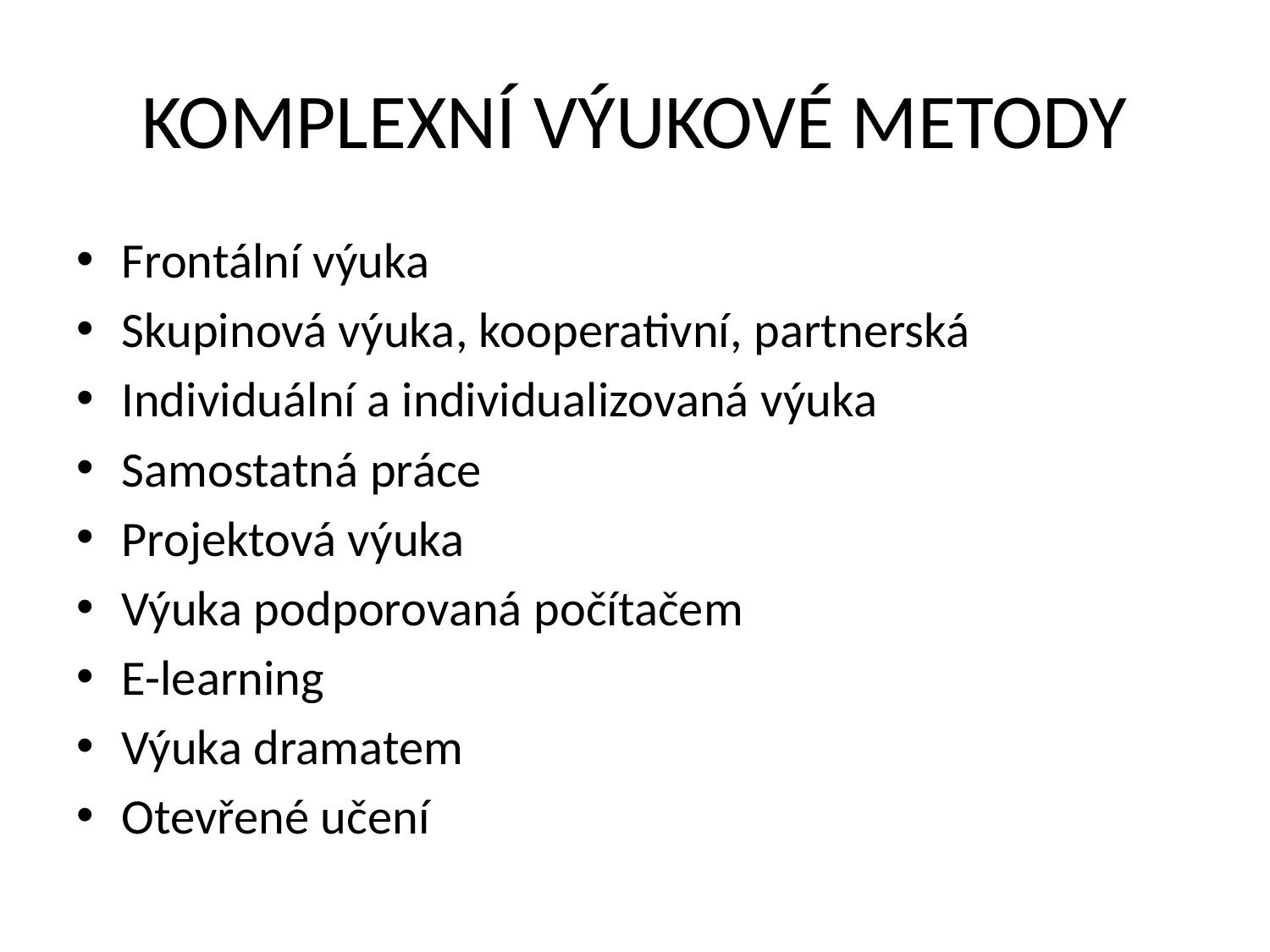

# KOMPLEXNÍ VÝUKOVÉ METODY
Frontální výuka
Skupinová výuka, kooperativní, partnerská
Individuální a individualizovaná výuka
Samostatná práce
Projektová výuka
Výuka podporovaná počítačem
E-learning
Výuka dramatem
Otevřené učení